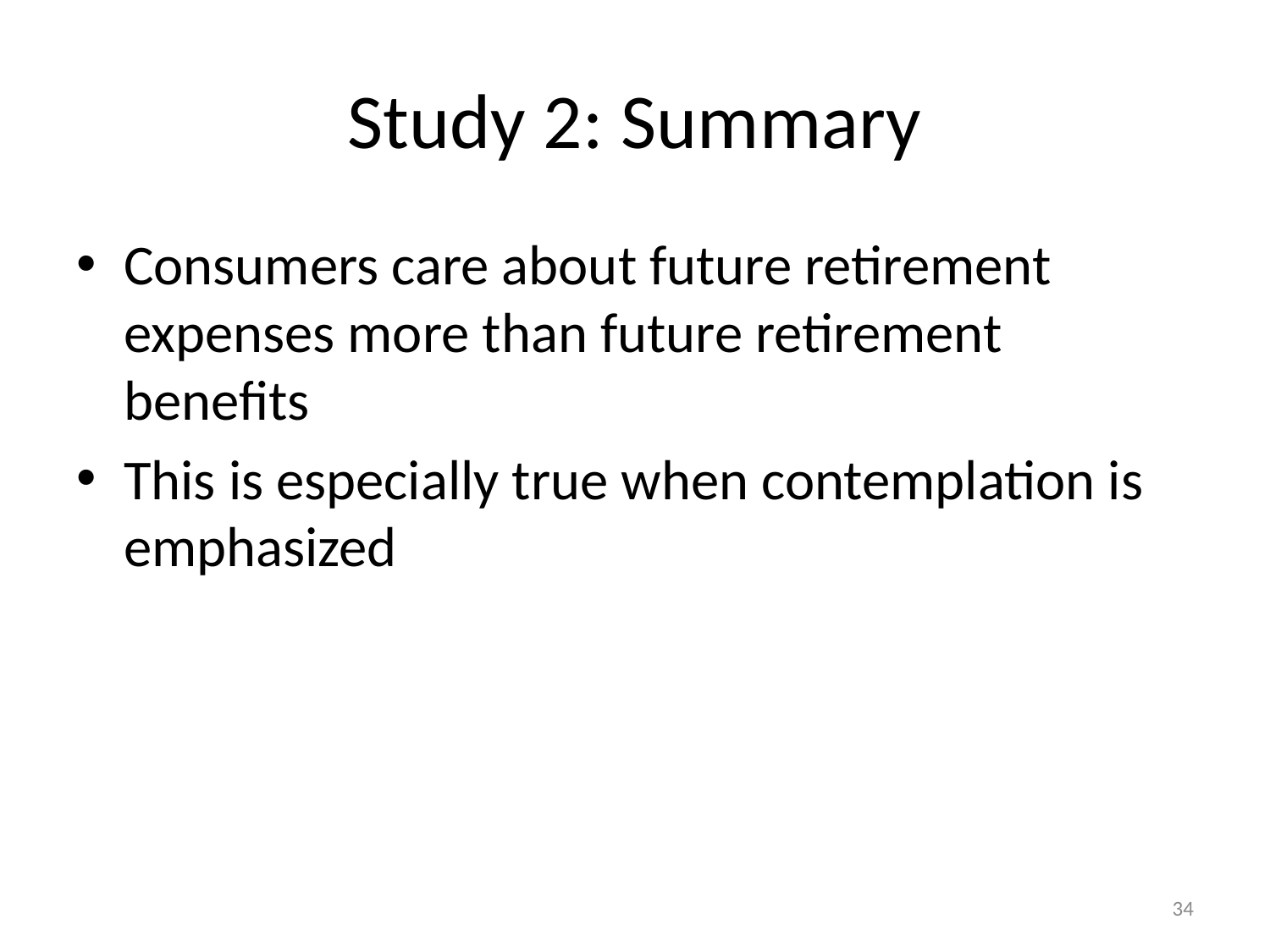

# Study 2: Summary
Consumers care about future retirement expenses more than future retirement benefits
This is especially true when contemplation is emphasized
34